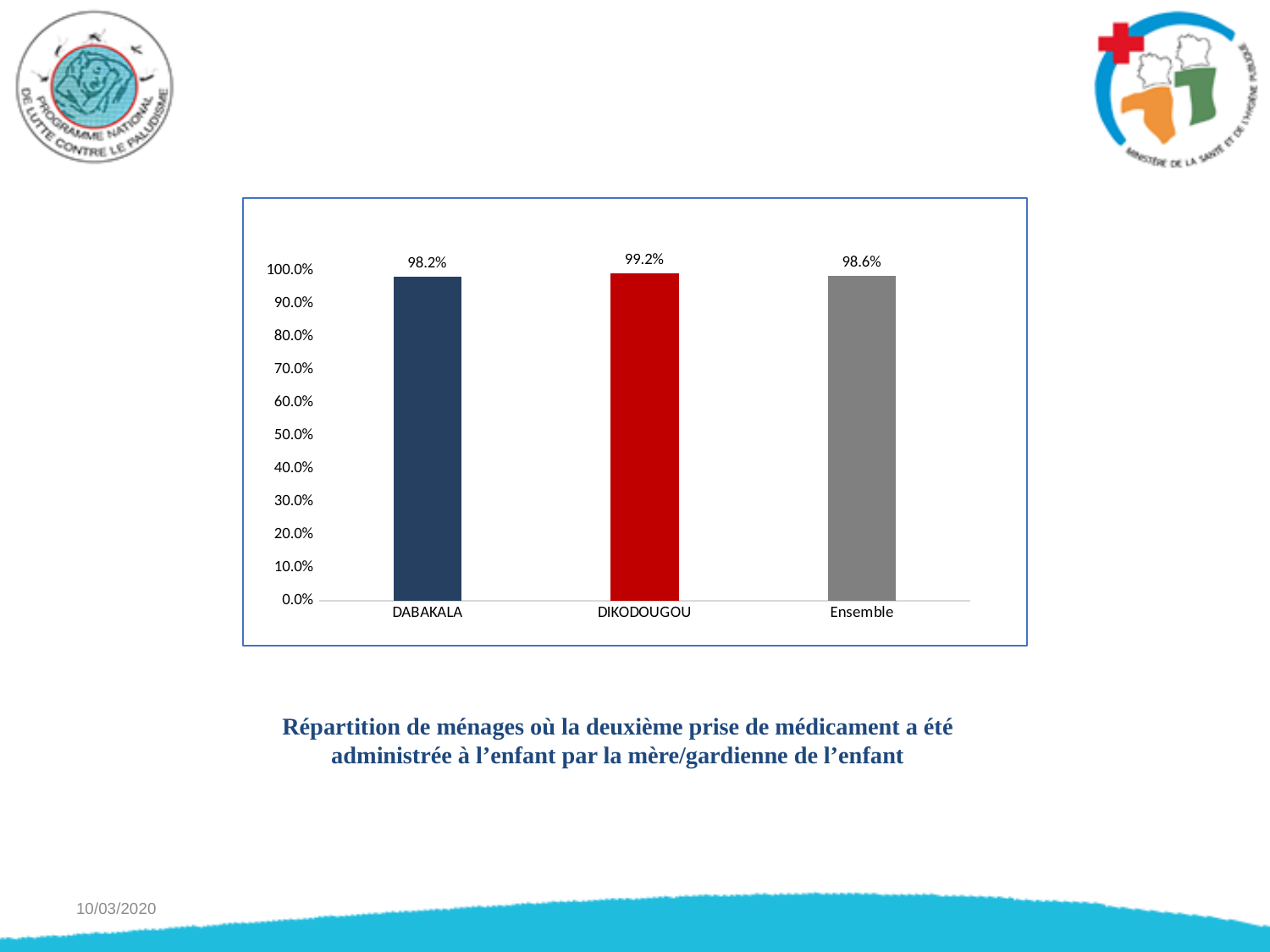

### Chart

| Category | Proportion de méanges où la deuxième prise de médicament a- t-elle été administrée à l’enfant par la mère/gardienne de l’enfant |
|---|---|
| DABAKALA | 0.9824945295404814 |
| DIKODOUGOU | 0.9922779922779923 |
| Ensemble | 0.9860335195530726 |
# Répartition de ménages où la deuxième prise de médicament a été administrée à l’enfant par la mère/gardienne de l’enfant
10/03/2020